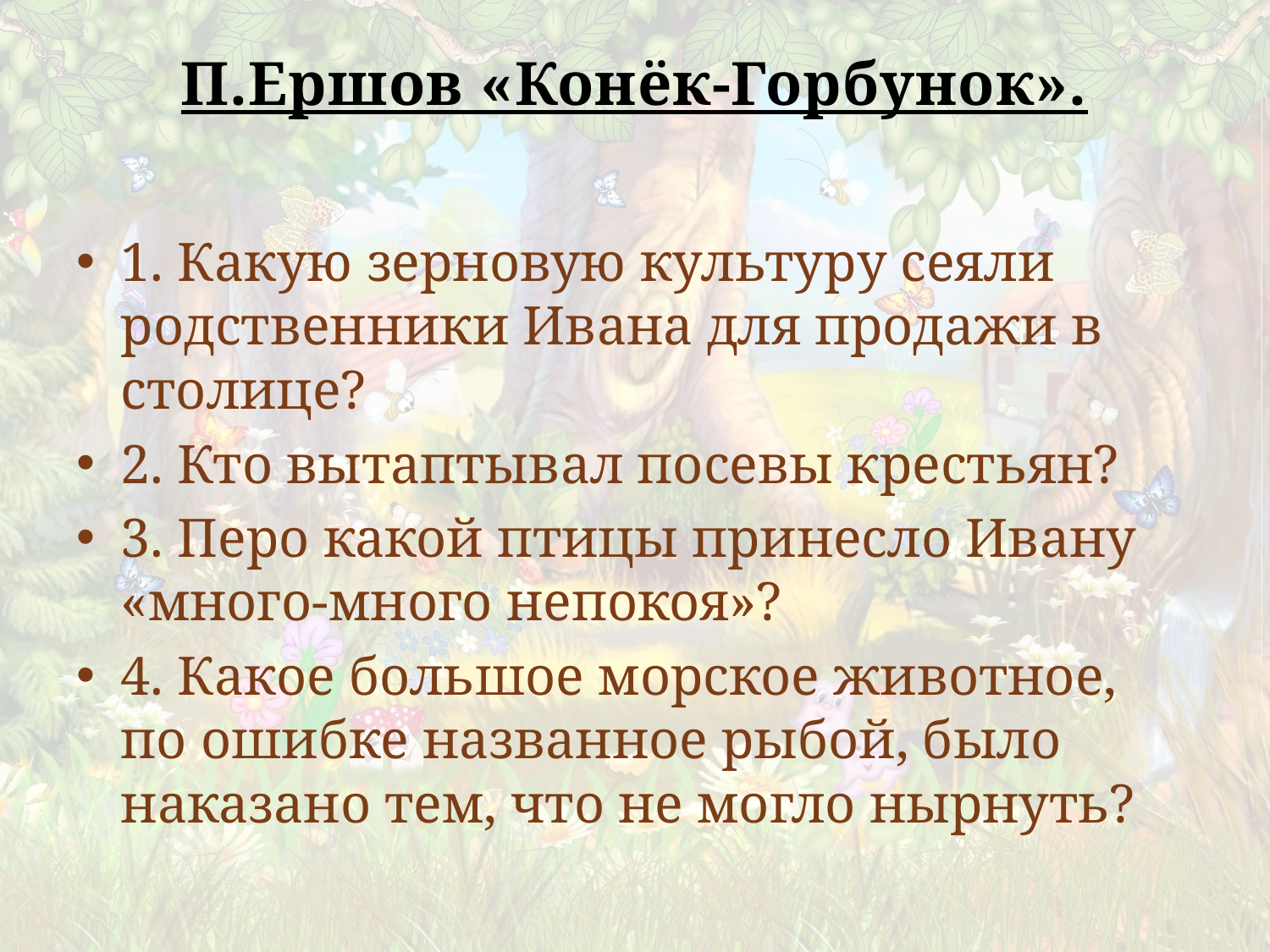

# П.Ершов «Конёк-Горбунок».
1. Какую зерновую культуру сеяли родственники Ивана для продажи в столице?
2. Кто вытаптывал посевы крестьян?
3. Перо какой птицы принесло Ивану «много-много непокоя»?
4. Какое большое морское животное, по ошибке названное рыбой, было наказано тем, что не могло нырнуть?